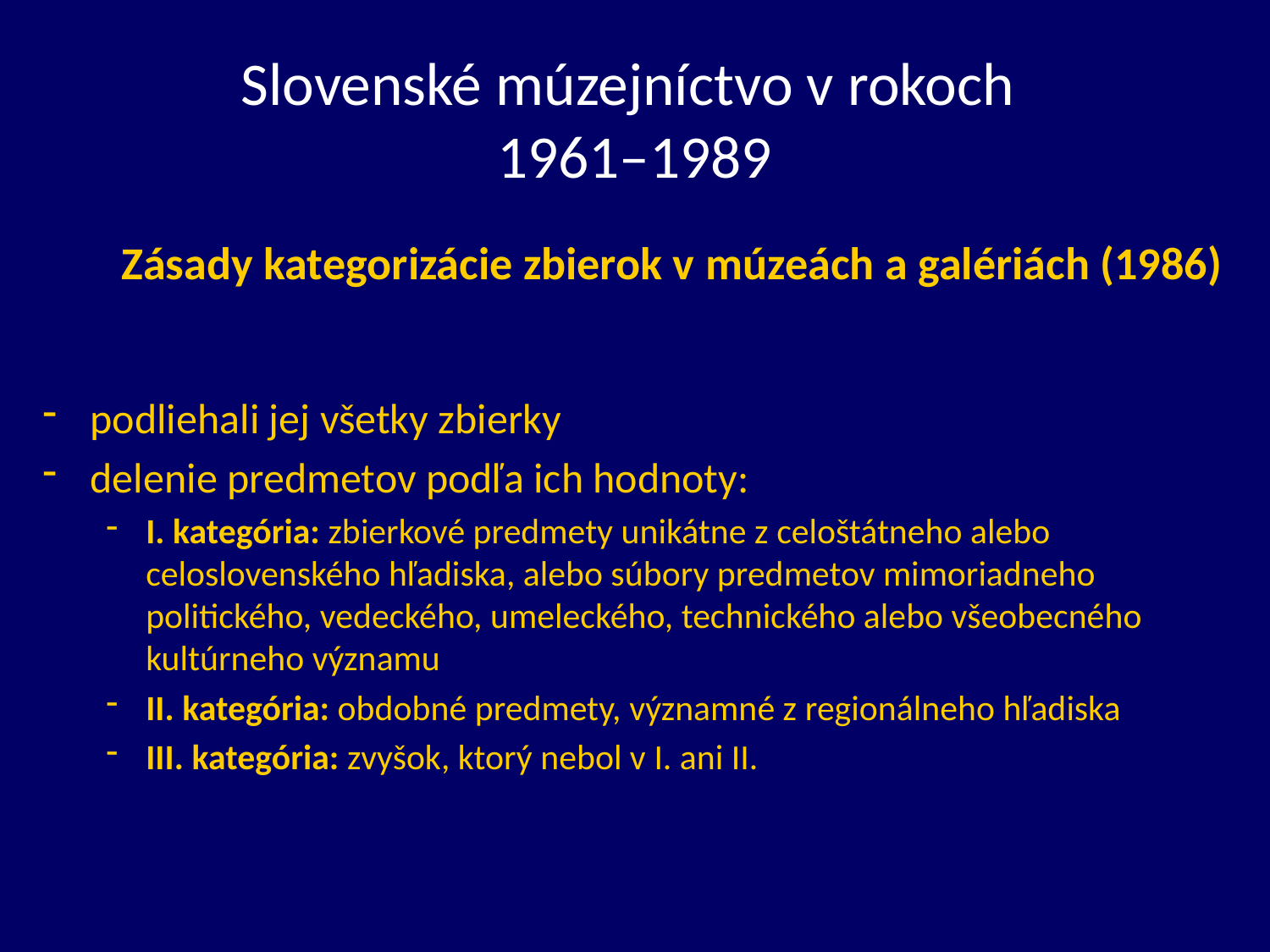

# Slovenské múzejníctvo v rokoch 1961–1989
 Zásady kategorizácie zbierok v múzeách a galériách (1986)

podliehali jej všetky zbierky
delenie predmetov podľa ich hodnoty:
I. kategória: zbierkové predmety unikátne z celoštátneho alebo celoslovenského hľadiska, alebo súbory predmetov mimoriadneho politického, vedeckého, umeleckého, technického alebo všeobecného kultúrneho významu
II. kategória: obdobné predmety, významné z regionálneho hľadiska
III. kategória: zvyšok, ktorý nebol v I. ani II.